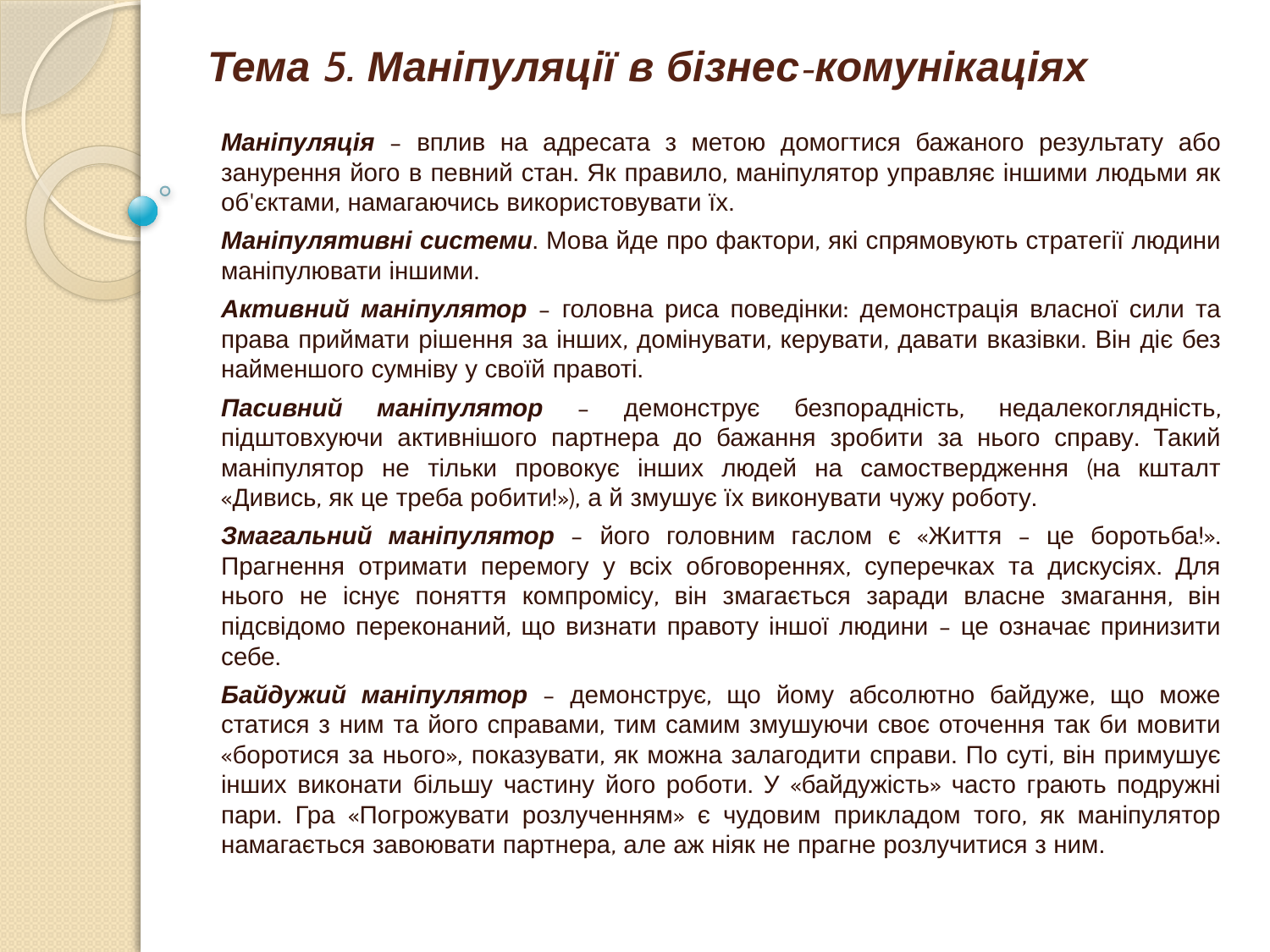

# Тема 5. Маніпуляції в бізнес-комунікаціях
Маніпуляція – вплив на адресата з метою домогтися бажаного результату або занурення його в певний стан. Як правило, маніпулятор управляє іншими людьми як об'єктами, намагаючись використовувати їх.
Маніпулятивні системи. Мова йде про фактори, які спрямовують стратегії людини маніпулювати іншими.
Активний маніпулятор – головна риса поведінки: демонстрація власної сили та права приймати рішення за інших, домінувати, керувати, давати вказівки. Він діє без найменшого сумніву у своїй правоті.
Пасивний маніпулятор – демонструє безпорадність, недалекоглядність, підштовхуючи активнішого партнера до бажання зробити за нього справу. Такий маніпулятор не тільки провокує інших людей на самоствердження (на кшталт «Дивись, як це треба робити!»), а й змушує їх виконувати чужу роботу.
Змагальний маніпулятор – його головним гаслом є «Життя – це боротьба!». Прагнення отримати перемогу у всіх обговореннях, суперечках та дискусіях. Для нього не існує поняття компромісу, він змагається заради власне змагання, він підсвідомо переконаний, що визнати правоту іншої людини – це означає принизити себе.
Байдужий маніпулятор – демонструє, що йому абсолютно байдуже, що може статися з ним та його справами, тим самим змушуючи своє оточення так би мовити «боротися за нього», показувати, як можна залагодити справи. По суті, він примушує інших виконати більшу частину його роботи. У «байдужість» часто грають подружні пари. Гра «Погрожувати розлученням» є чудовим прикладом того, як маніпулятор намагається завоювати партнера, але аж ніяк не прагне розлучитися з ним.